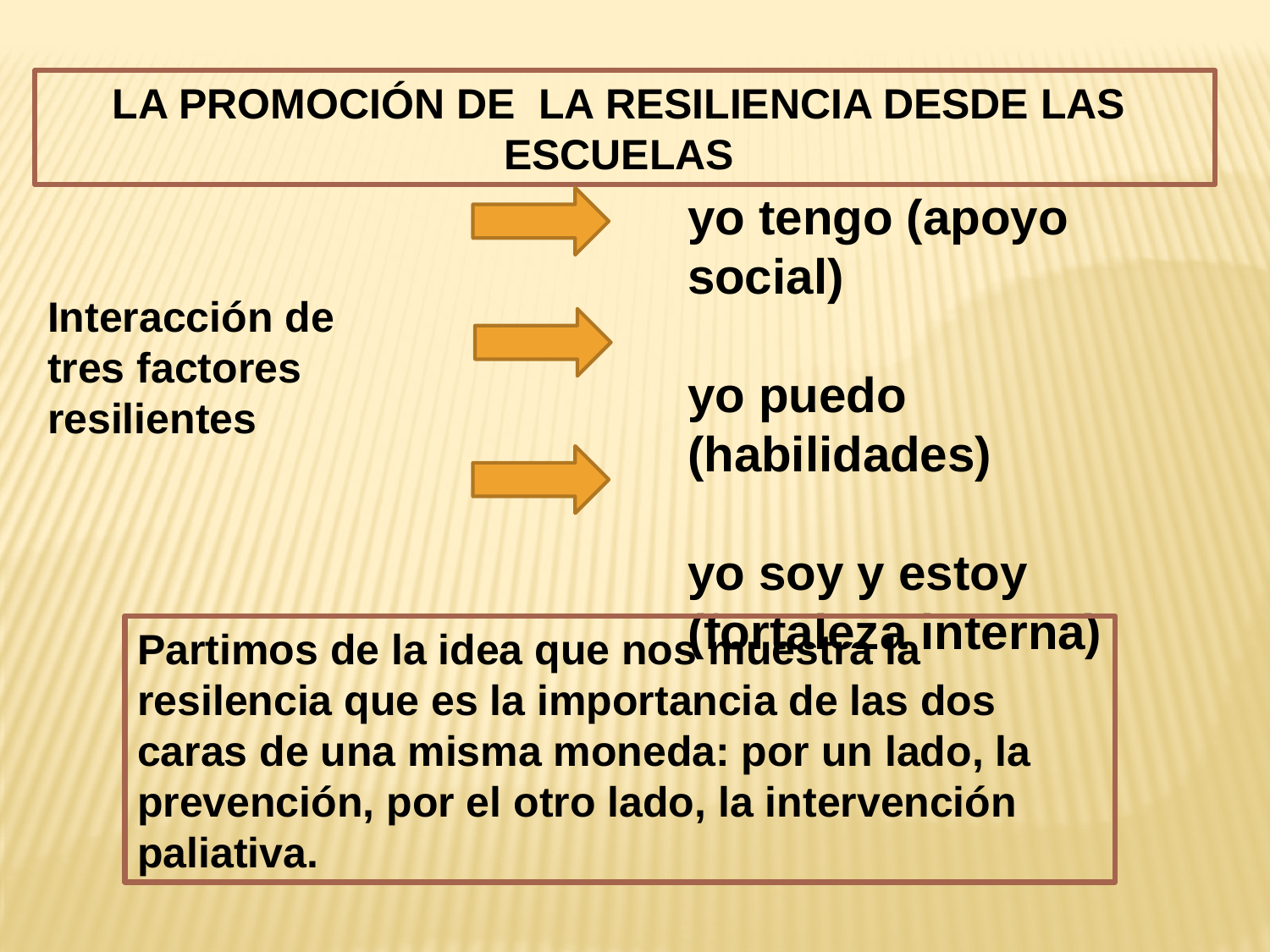

LA PROMOCIÓN DE  LA RESILIENCIA DESDE LAS  ESCUELAS
yo tengo (apoyo social)

yo puedo (habilidades)

yo soy y estoy (fortaleza interna)

Interacción de tres factores resilientes

Partimos de la idea que nos muestra la resilencia que es la importancia de las dos caras de una misma moneda: por un lado, la prevención, por el otro lado, la intervención paliativa.